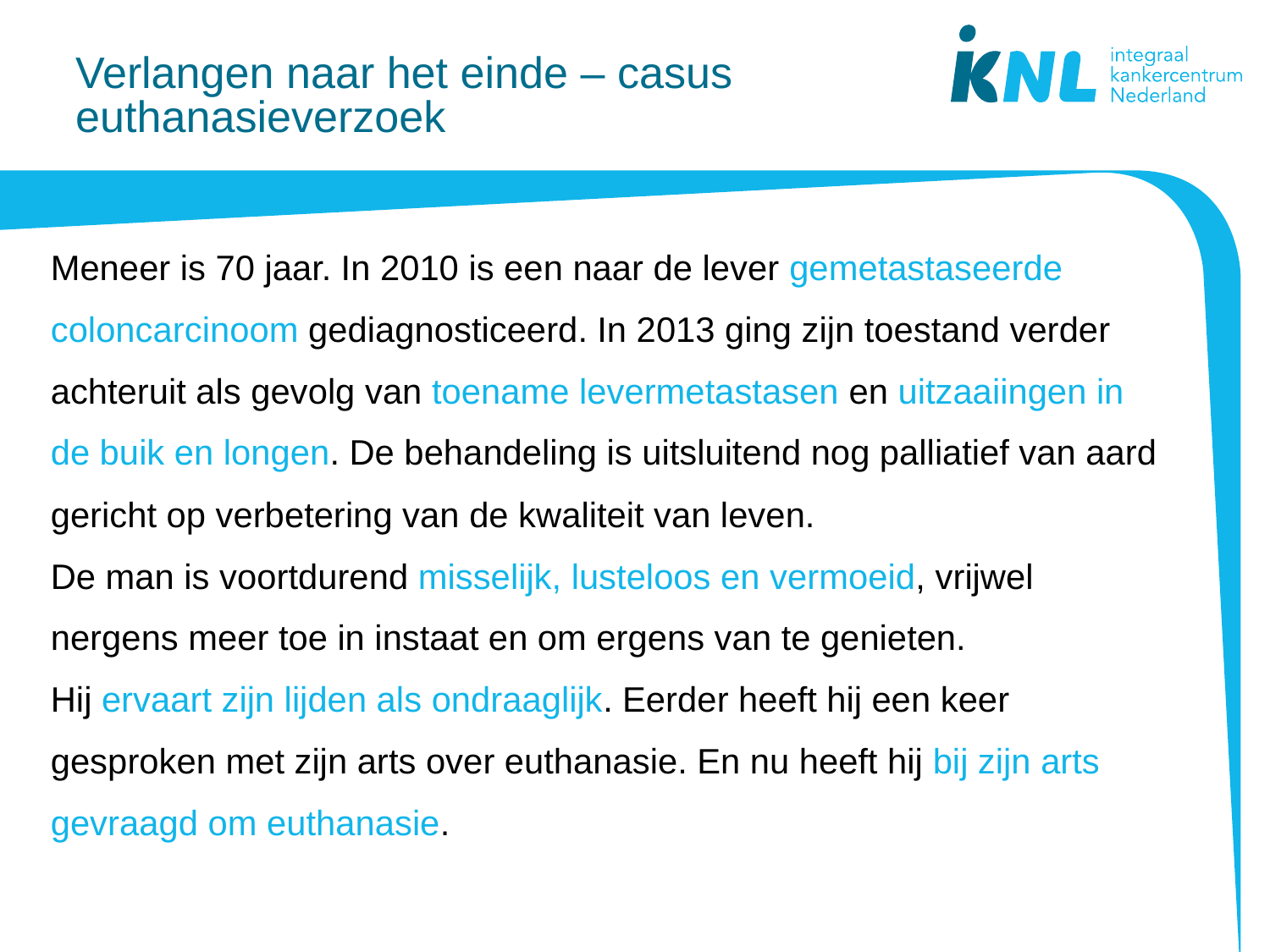

# Verlangen naar het einde – casus euthanasieverzoek
Meneer is 70 jaar. In 2010 is een naar de lever gemetastaseerde coloncarcinoom gediagnosticeerd. In 2013 ging zijn toestand verder achteruit als gevolg van toename levermetastasen en uitzaaiingen in de buik en longen. De behandeling is uitsluitend nog palliatief van aard gericht op verbetering van de kwaliteit van leven.
De man is voortdurend misselijk, lusteloos en vermoeid, vrijwel nergens meer toe in instaat en om ergens van te genieten.
Hij ervaart zijn lijden als ondraaglijk. Eerder heeft hij een keer gesproken met zijn arts over euthanasie. En nu heeft hij bij zijn arts gevraagd om euthanasie.